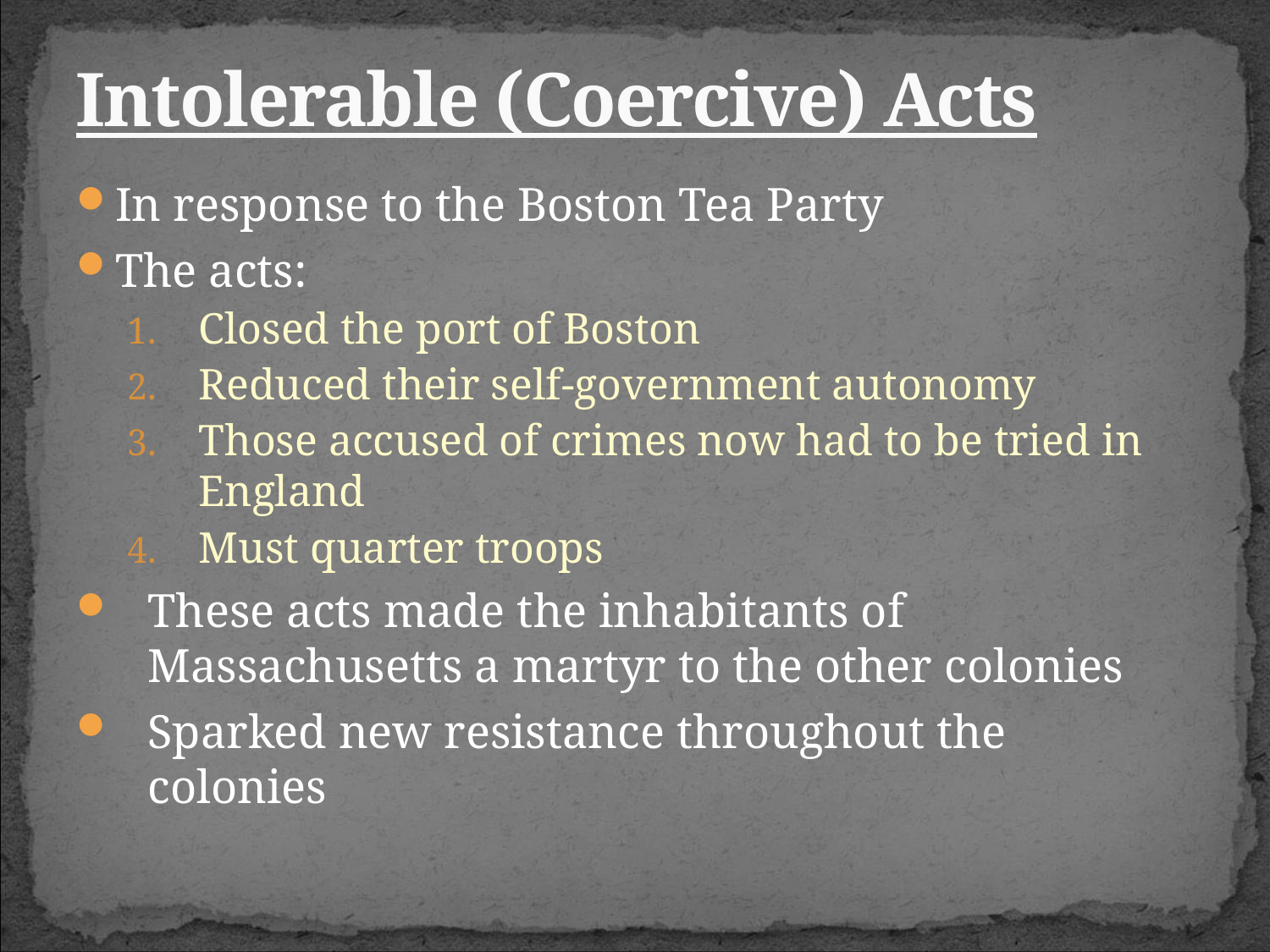

# Intolerable (Coercive) Acts
In response to the Boston Tea Party
The acts:
Closed the port of Boston
Reduced their self-government autonomy
Those accused of crimes now had to be tried in England
Must quarter troops
These acts made the inhabitants of Massachusetts a martyr to the other colonies
Sparked new resistance throughout the colonies